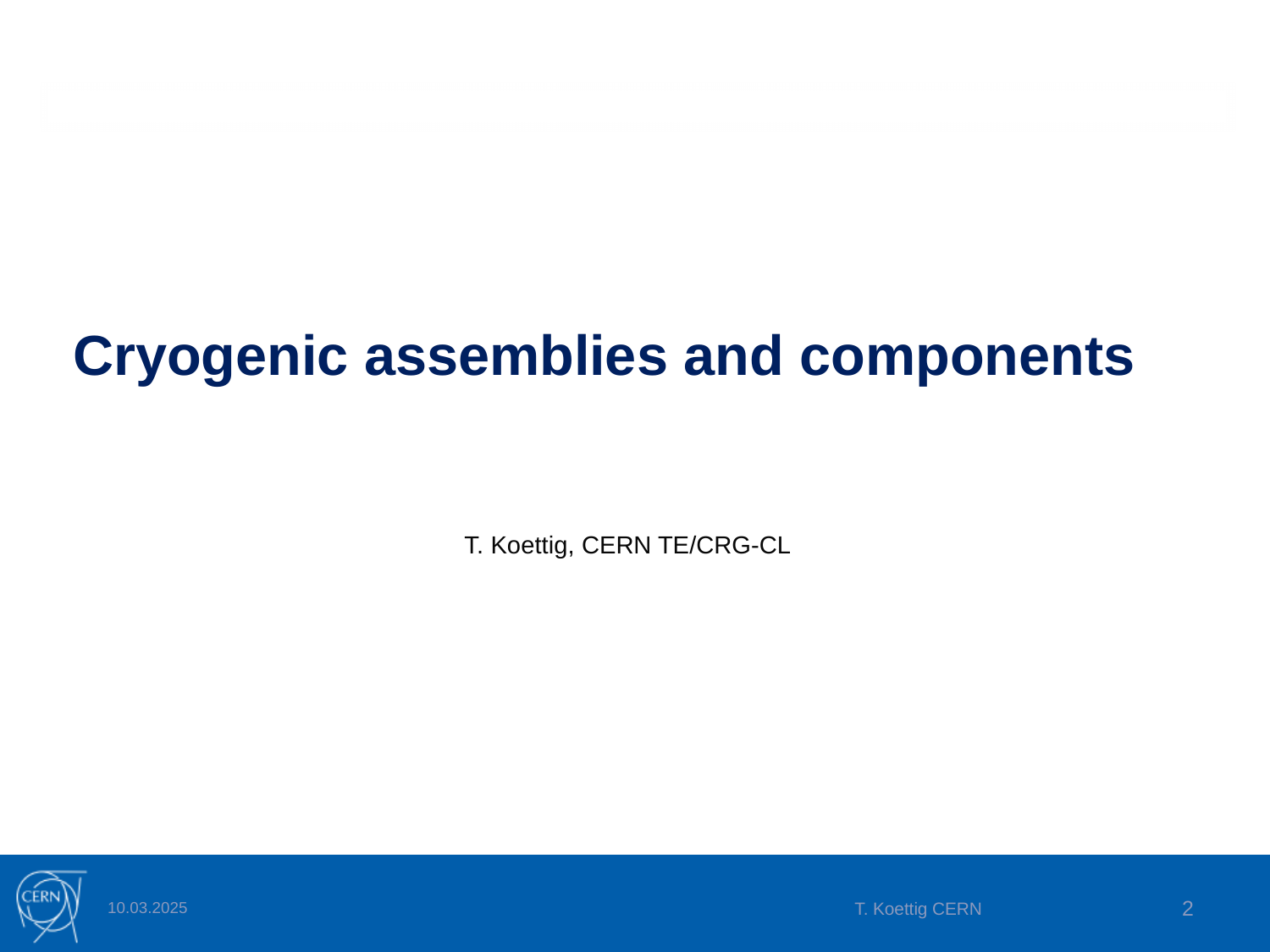

# Cryogenic assemblies and components
T. Koettig, CERN TE/CRG-CL

10.03.2025
T. Koettig CERN
2